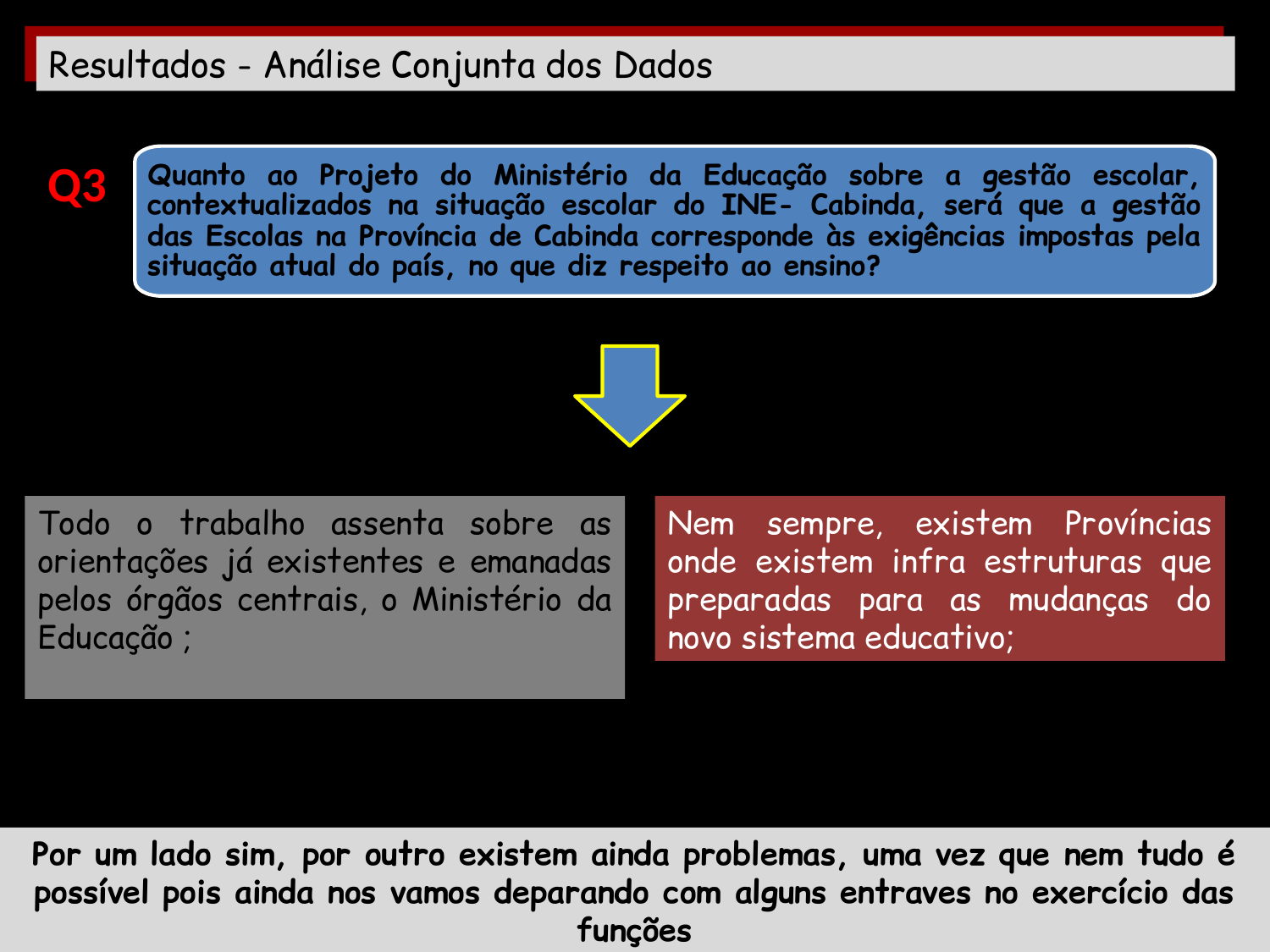

Resultados - Análise Conjunta dos Dados
Q3
Quanto ao Projeto do Ministério da Educação sobre a gestão escolar, contextualizados na situação escolar do INE- Cabinda, será que a gestão das Escolas na Província de Cabinda corresponde às exigências impostas pela situação atual do país, no que diz respeito ao ensino?

Todo o trabalho assenta sobre as orientações já existentes e emanadas pelos órgãos centrais, o Ministério da Educação ;

Nem sempre, existem Províncias onde existem infra estruturas que preparadas para as mudanças do novo sistema educativo;
Por um lado sim, por outro existem ainda problemas, uma vez que nem tudo é possível pois ainda nos vamos deparando com alguns entraves no exercício das funções